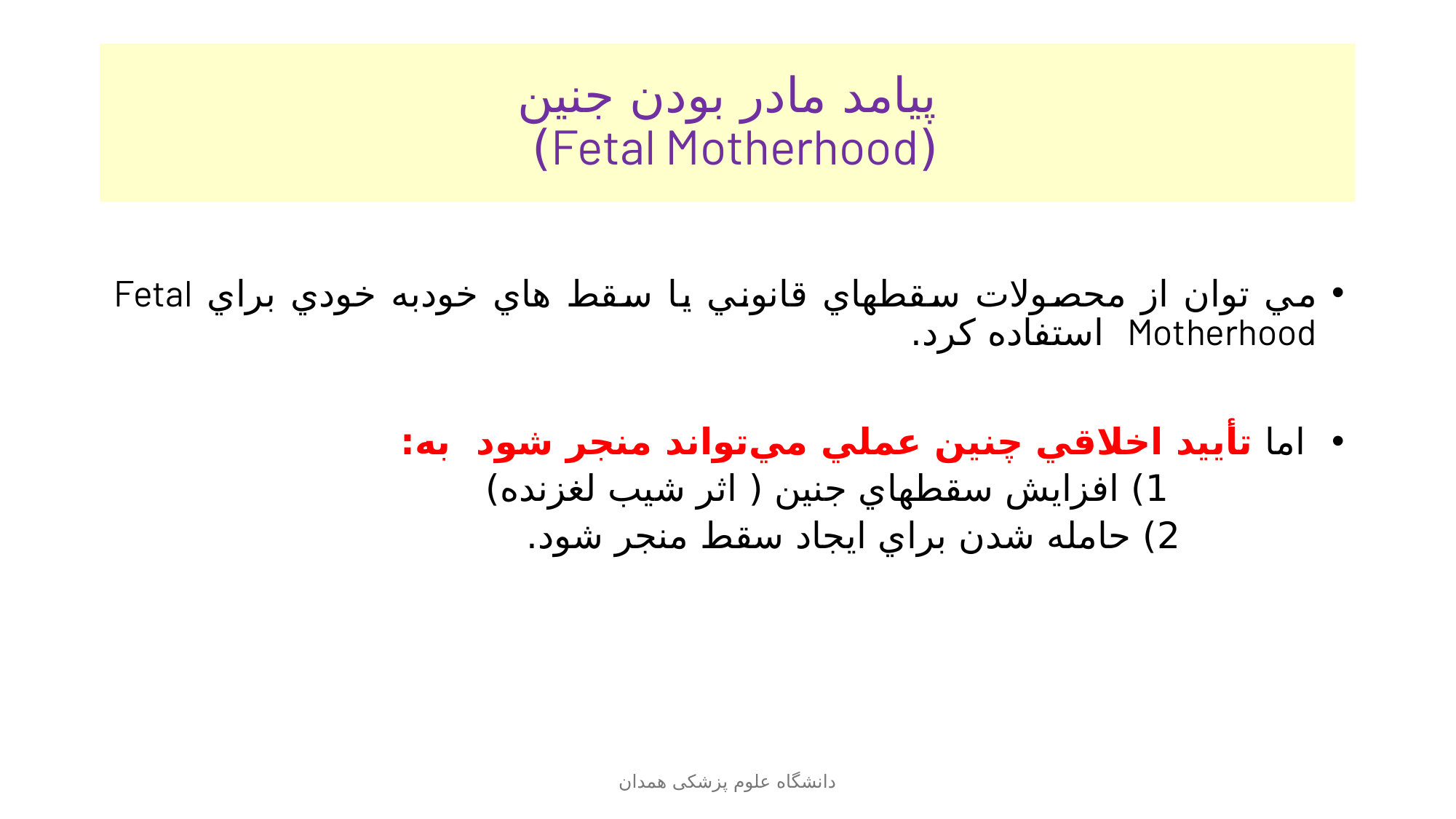

# پیامد مادر بودن جنين (Fetal Motherhood)

مي توان از محصولات سقطهاي قانوني يا سقط هاي خودبه خودي براي Fetal Motherhood  استفاده كرد.

 اما تأييد اخلاقي چنين عملي مي‌تواند منجر شود  به:
 1) افزايش سقطهاي جنين ( اثر شیب لغزنده)
2) حامله شدن براي ايجاد سقط منجر شود.
دانشگاه علوم پزشکی همدان